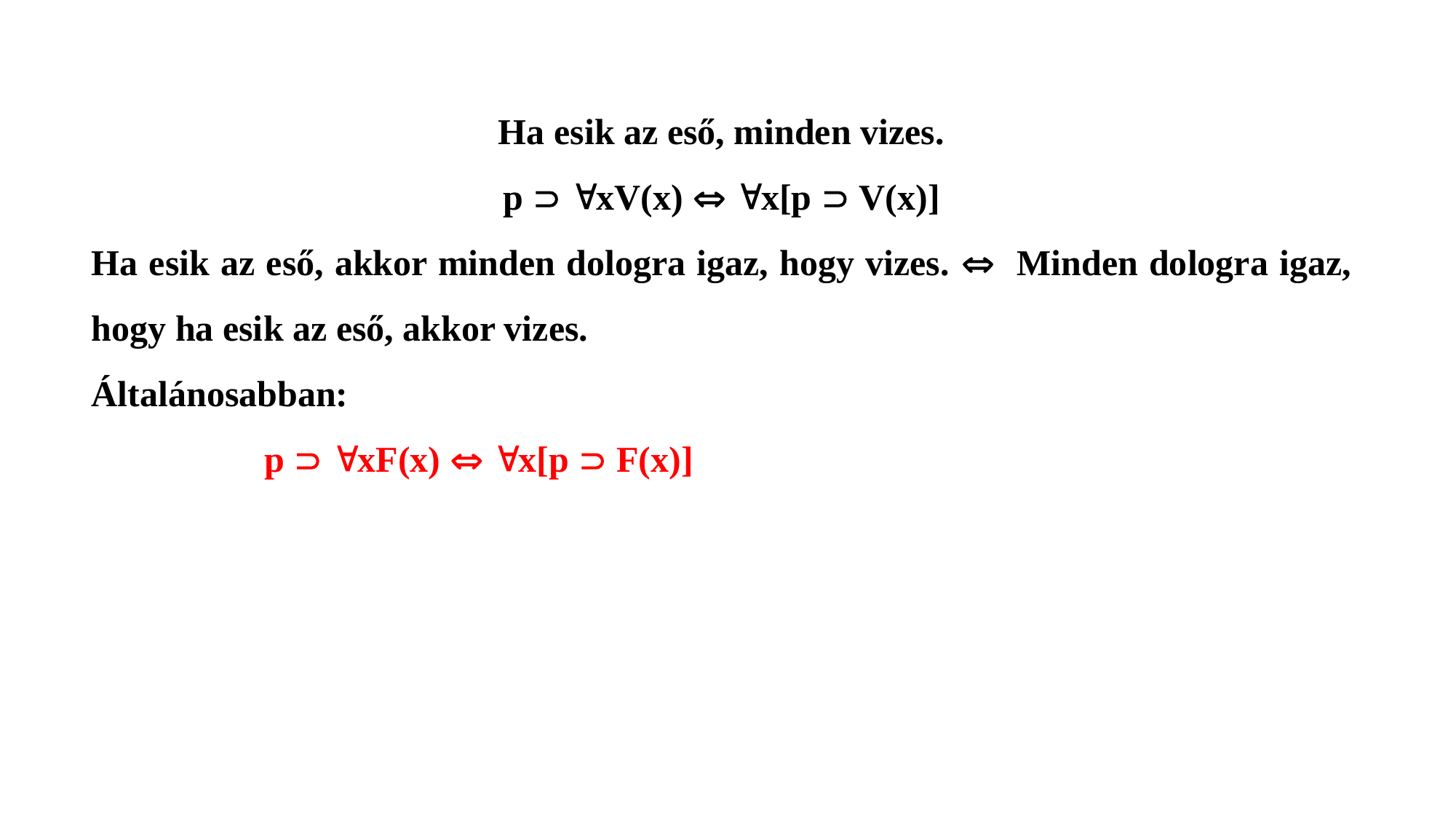

Ha esik az eső, minden vizes.
p ⊃ ∀xV(x) ⇔ ∀x[p ⊃ V(x)]
Ha esik az eső, akkor minden dologra igaz, hogy vizes. ⇔  Minden dologra igaz, hogy ha esik az eső, akkor vizes.
Általánosabban:
                   p ⊃ ∀xF(x) ⇔ ∀x[p ⊃ F(x)]